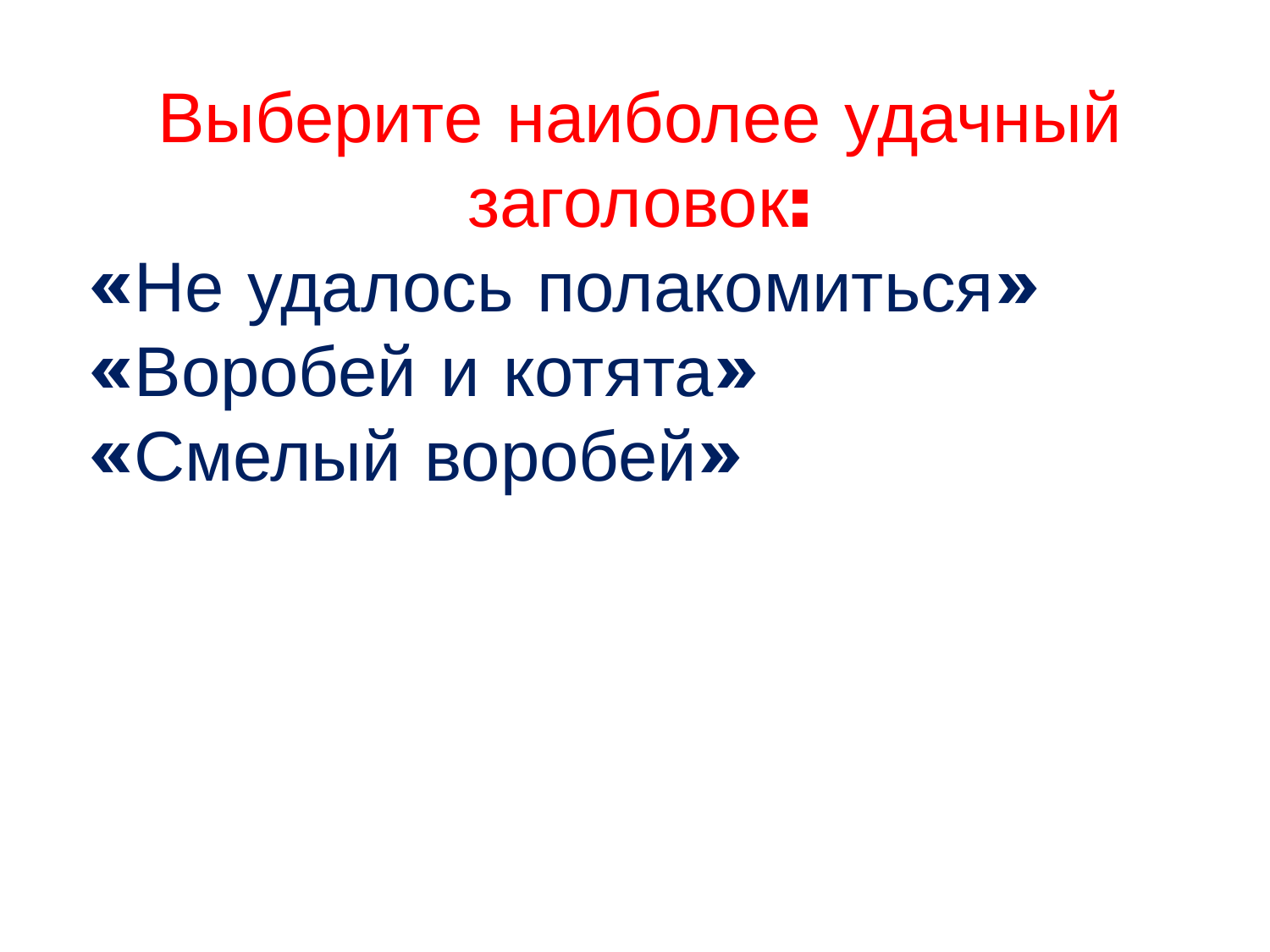

Выберите наиболее удачный заголовок:
«Не удалось полакомиться»
«Воробей и котята»
«Смелый воробей»